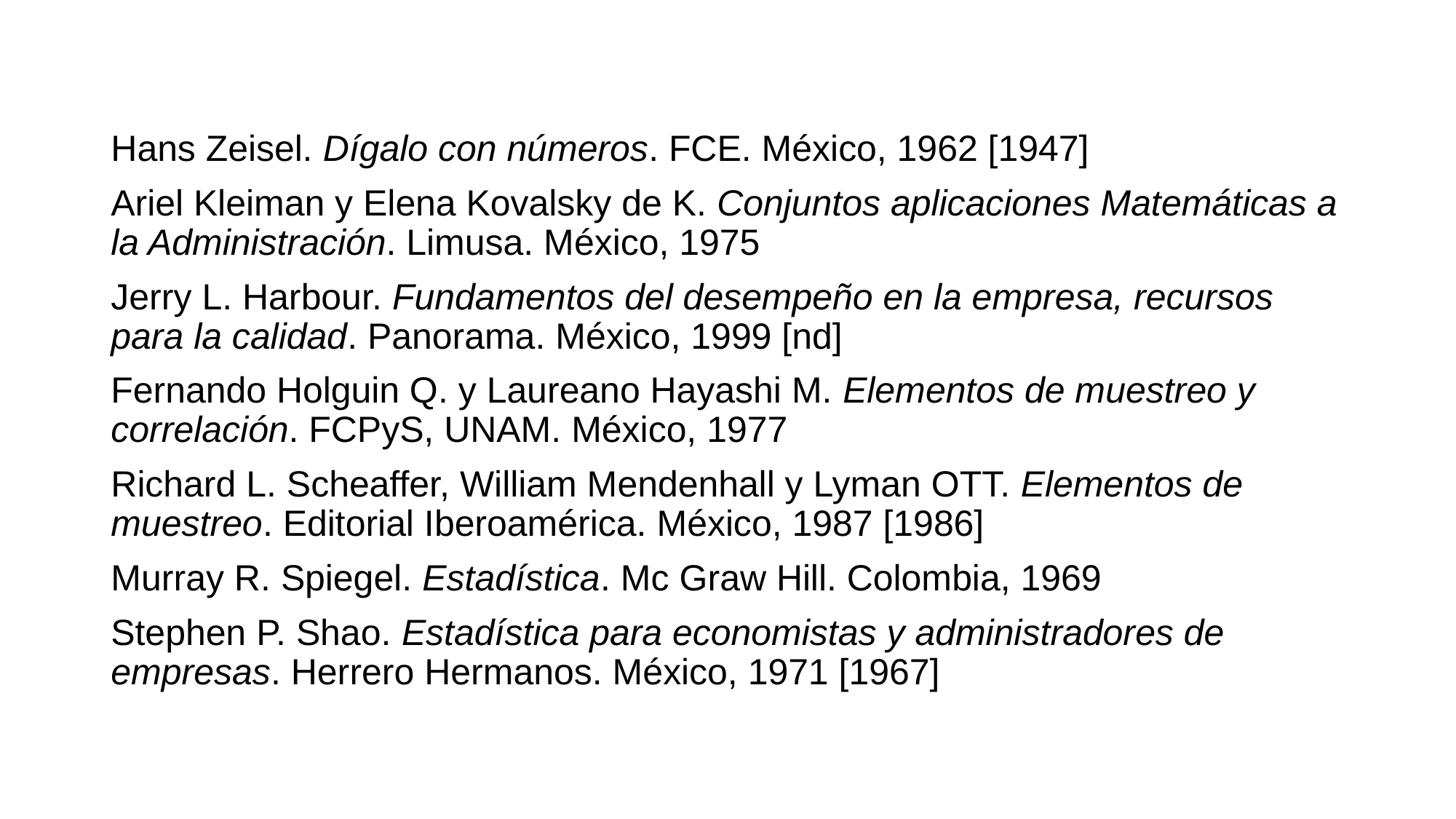

Hans Zeisel. Dígalo con números. FCE. México, 1962 [1947]
Ariel Kleiman y Elena Kovalsky de K. Conjuntos aplicaciones Matemáticas a la Administración. Limusa. México, 1975
Jerry L. Harbour. Fundamentos del desempeño en la empresa, recursos para la calidad. Panorama. México, 1999 [nd]
Fernando Holguin Q. y Laureano Hayashi M. Elementos de muestreo y correlación. FCPyS, UNAM. México, 1977
Richard L. Scheaffer, William Mendenhall y Lyman OTT. Elementos de muestreo. Editorial Iberoamérica. México, 1987 [1986]
Murray R. Spiegel. Estadística. Mc Graw Hill. Colombia, 1969
Stephen P. Shao. Estadística para economistas y administradores de empresas. Herrero Hermanos. México, 1971 [1967]